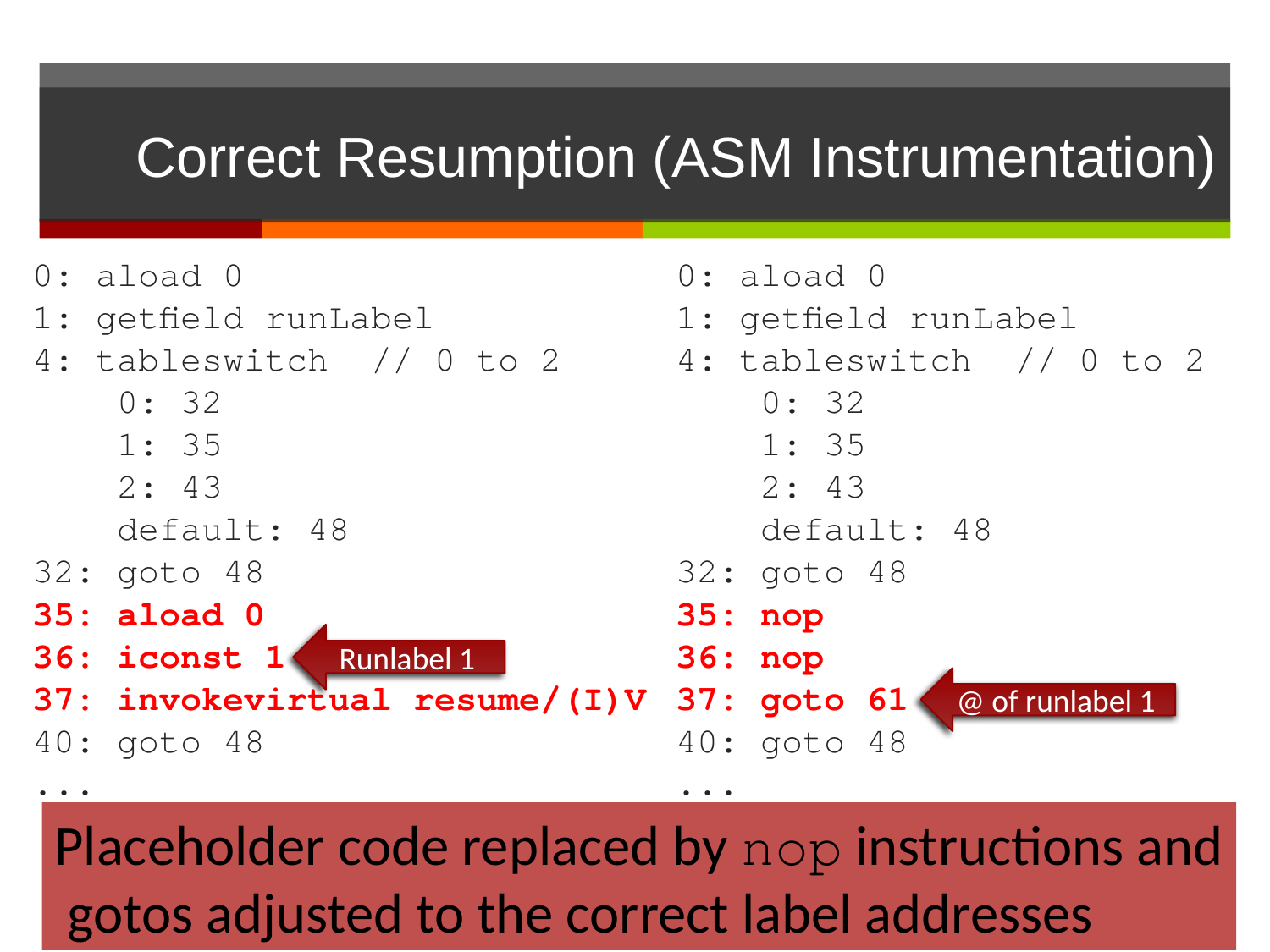

# Correct Resumption (ASM Instrumentation)
0: aload 0
1: getfield runLabel
4: tableswitch  // 0 to 2
    0: 32
    1: 35
    2: 43
    default: 48
32: goto 48
35: nop
36: nop
37: goto 61
40: goto 48
...
0: aload 0
1: getfield runLabel
4: tableswitch  // 0 to 2
    0: 32
    1: 35
    2: 43
    default: 48
32: goto 48
35: aload 0
36: iconst 1
37: invokevirtual resume/(I)V
40: goto 48
...
Runlabel 1
@ of runlabel 1
Placeholder code replaced by nop instructions and
 gotos adjusted to the correct label addresses